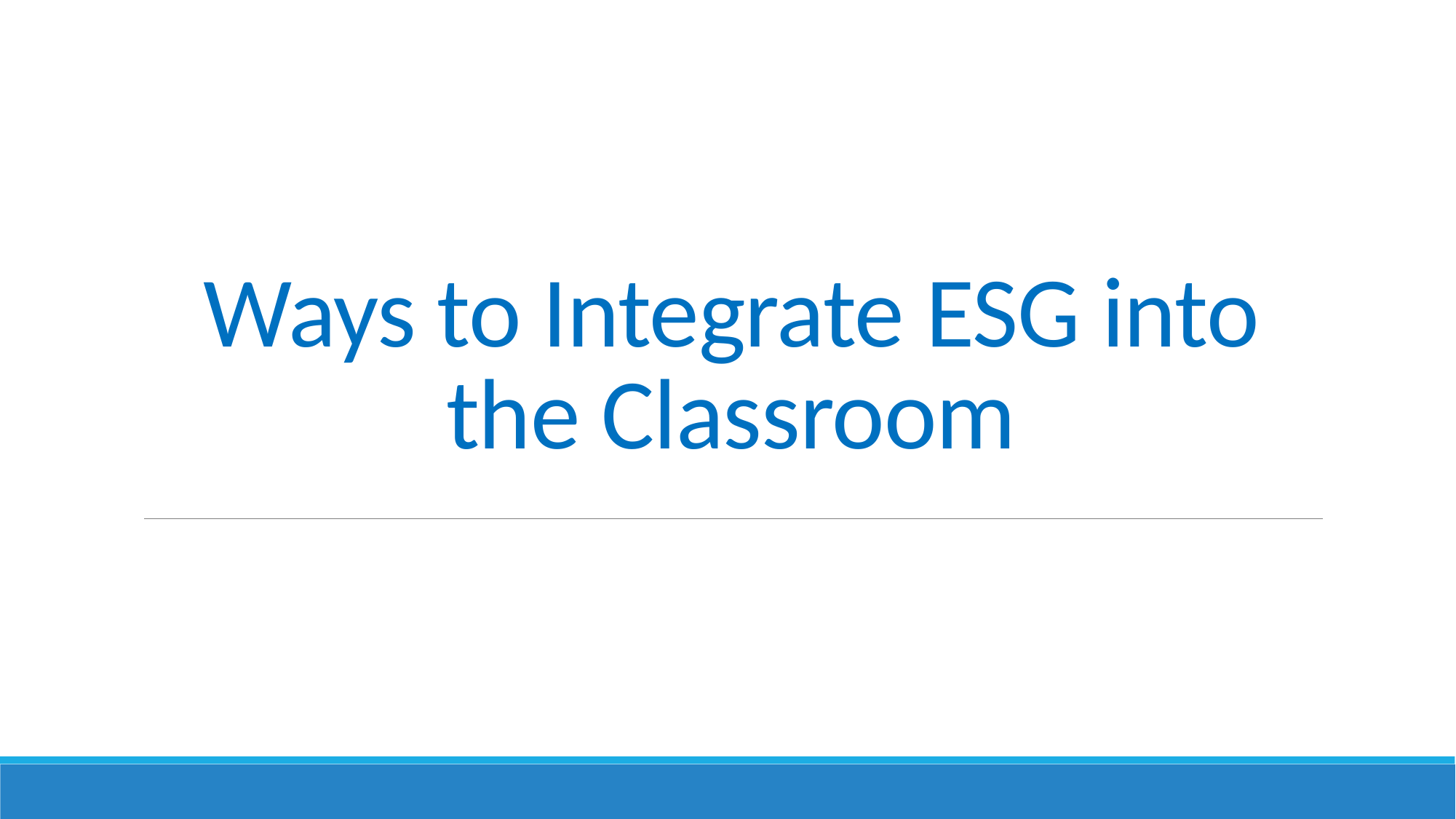

# Ways to Integrate ESG into the Classroom